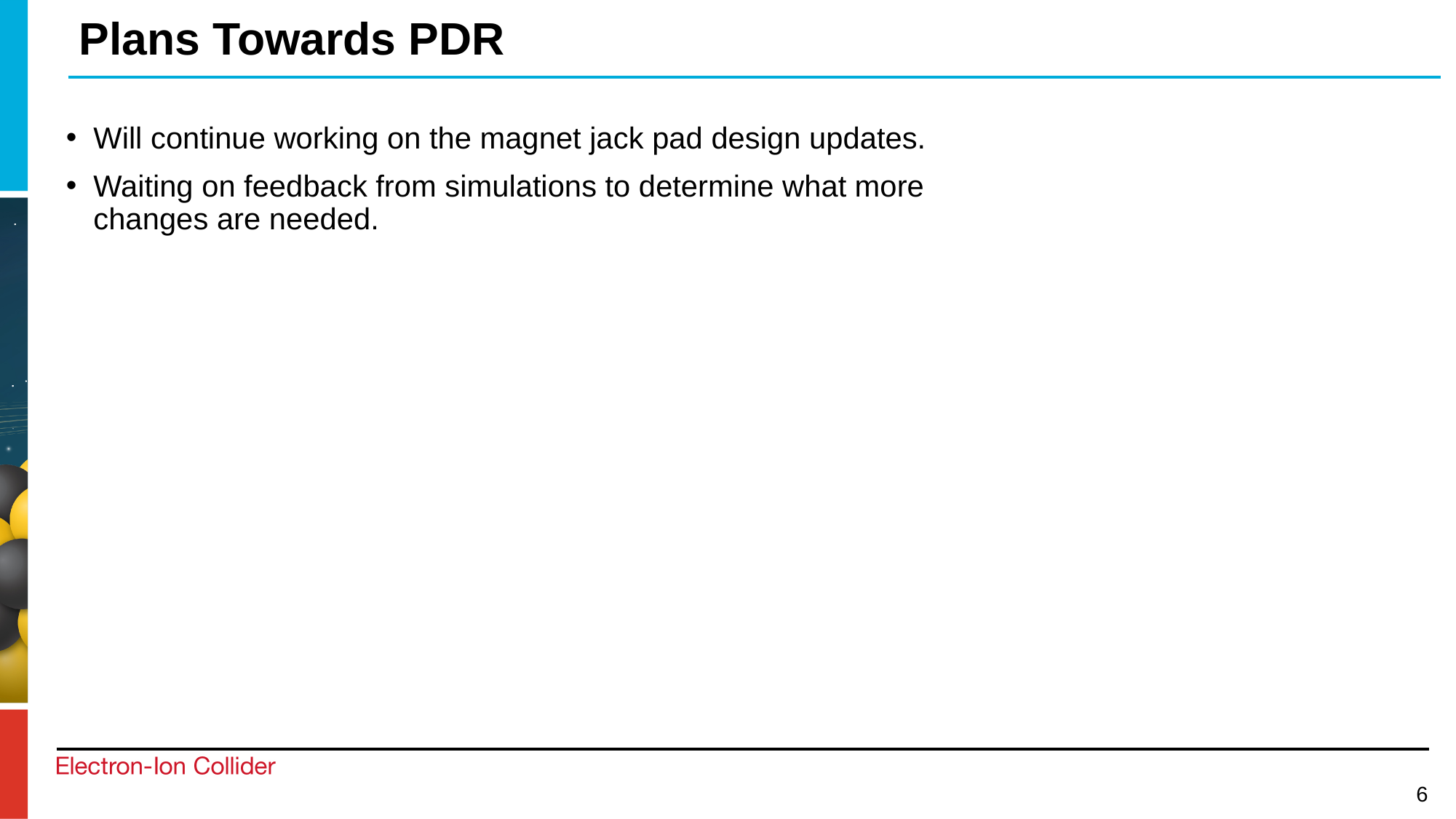

# Plans Towards PDR
Will continue working on the magnet jack pad design updates.
Waiting on feedback from simulations to determine what more changes are needed.